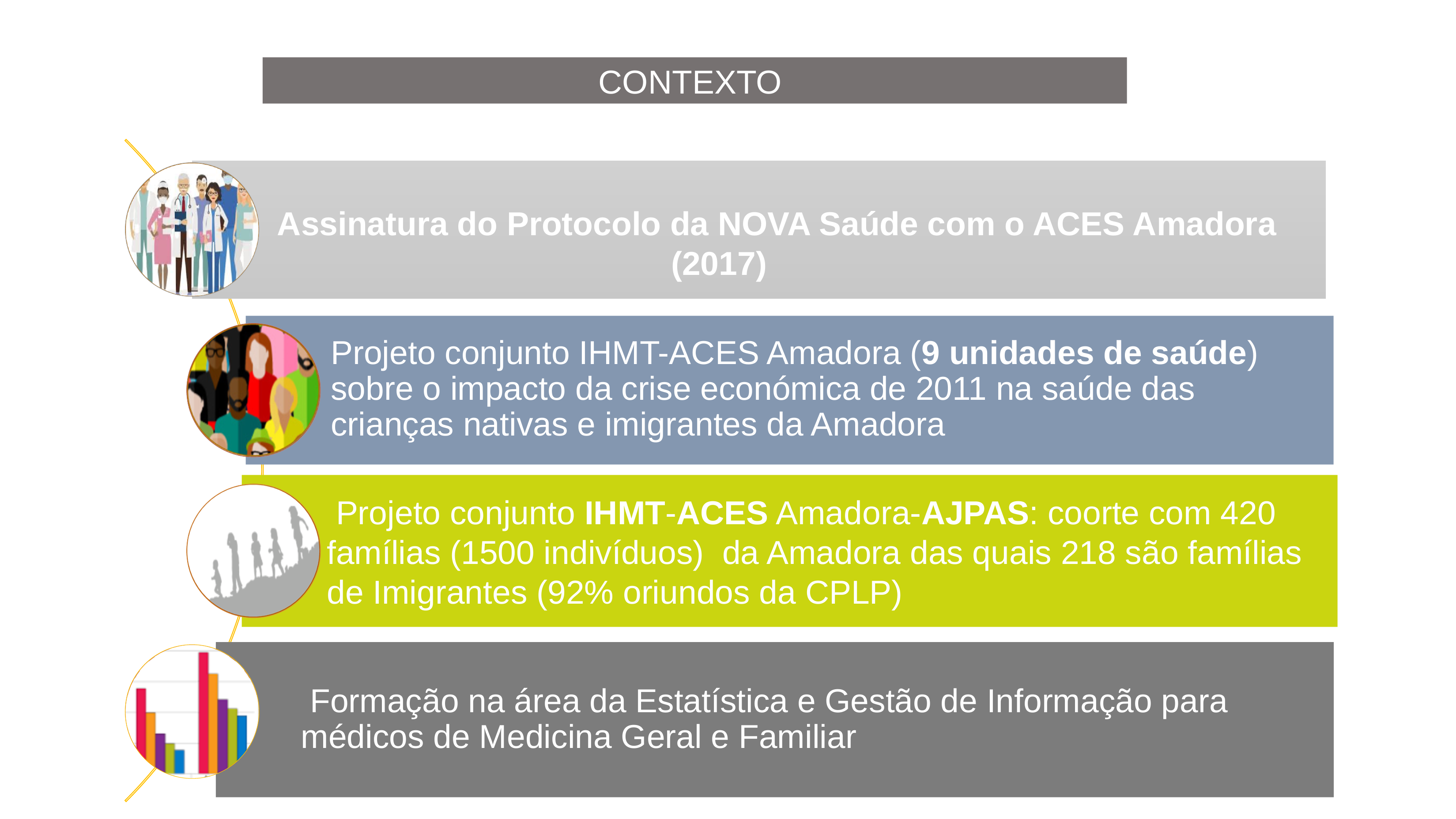

CONTEXTO

Assinatura do Protocolo da NOVA Saúde com o ACES Amadora
                                           (2017)

Projeto conjunto IHMT-ACES Amadora (9 unidades de saúde)  sobre o impacto da crise económica de 2011 na saúde das crianças nativas e imigrantes da Amadora

 Projeto conjunto IHMT-ACES Amadora-AJPAS: coorte com 420 famílias (1500 indivíduos)  da Amadora das quais 218 são famílias de Imigrantes (92% oriundos da CPLP)
 Formação na área da Estatística e Gestão de Informação para médicos de Medicina Geral e Familiar